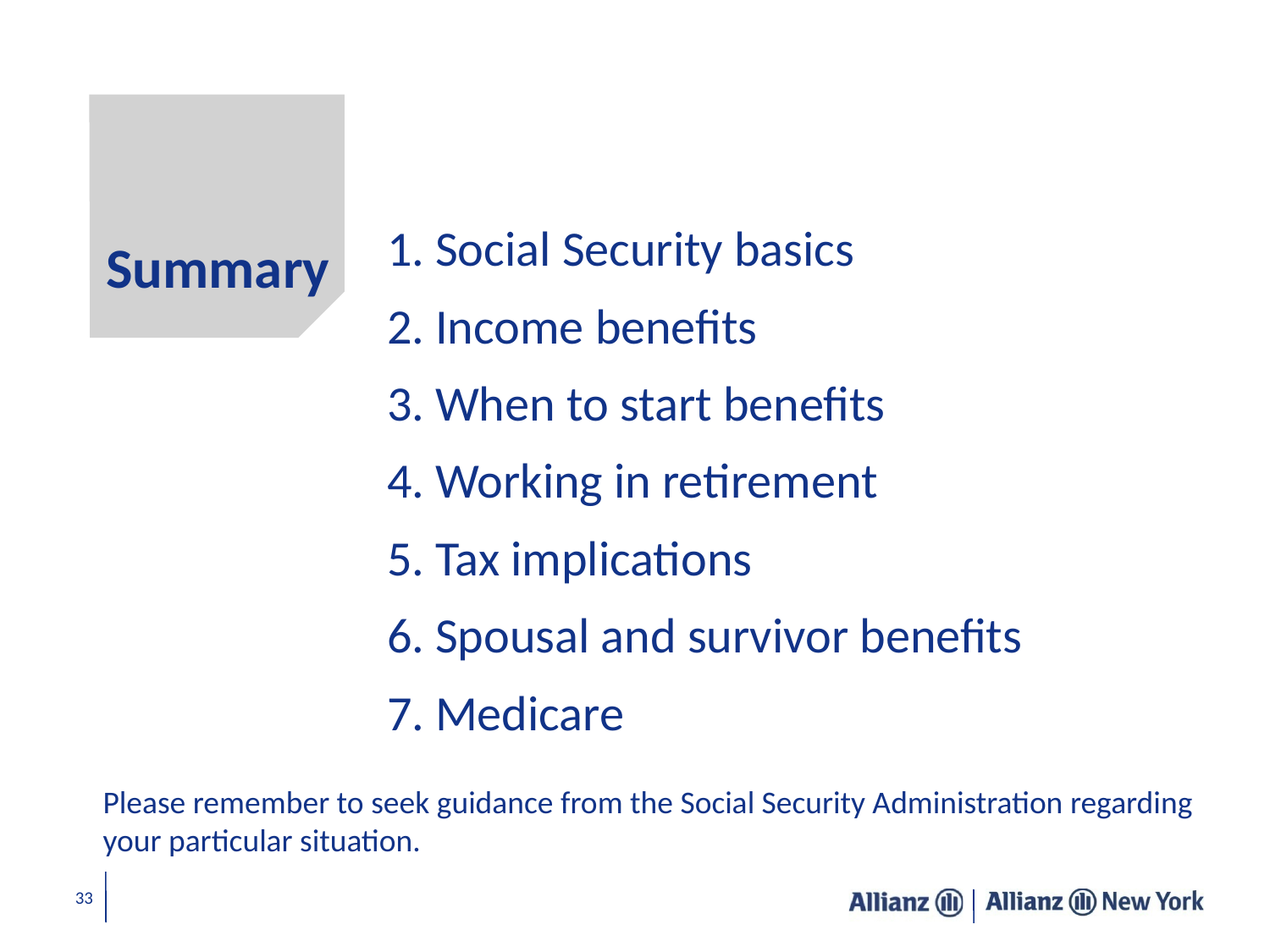

Social Security basics
Income benefits
When to start benefits
Working in retirement
Tax implications
Spousal and survivor benefits
Medicare

# Summary
Please remember to seek guidance from the Social Security Administration regarding your particular situation.
33